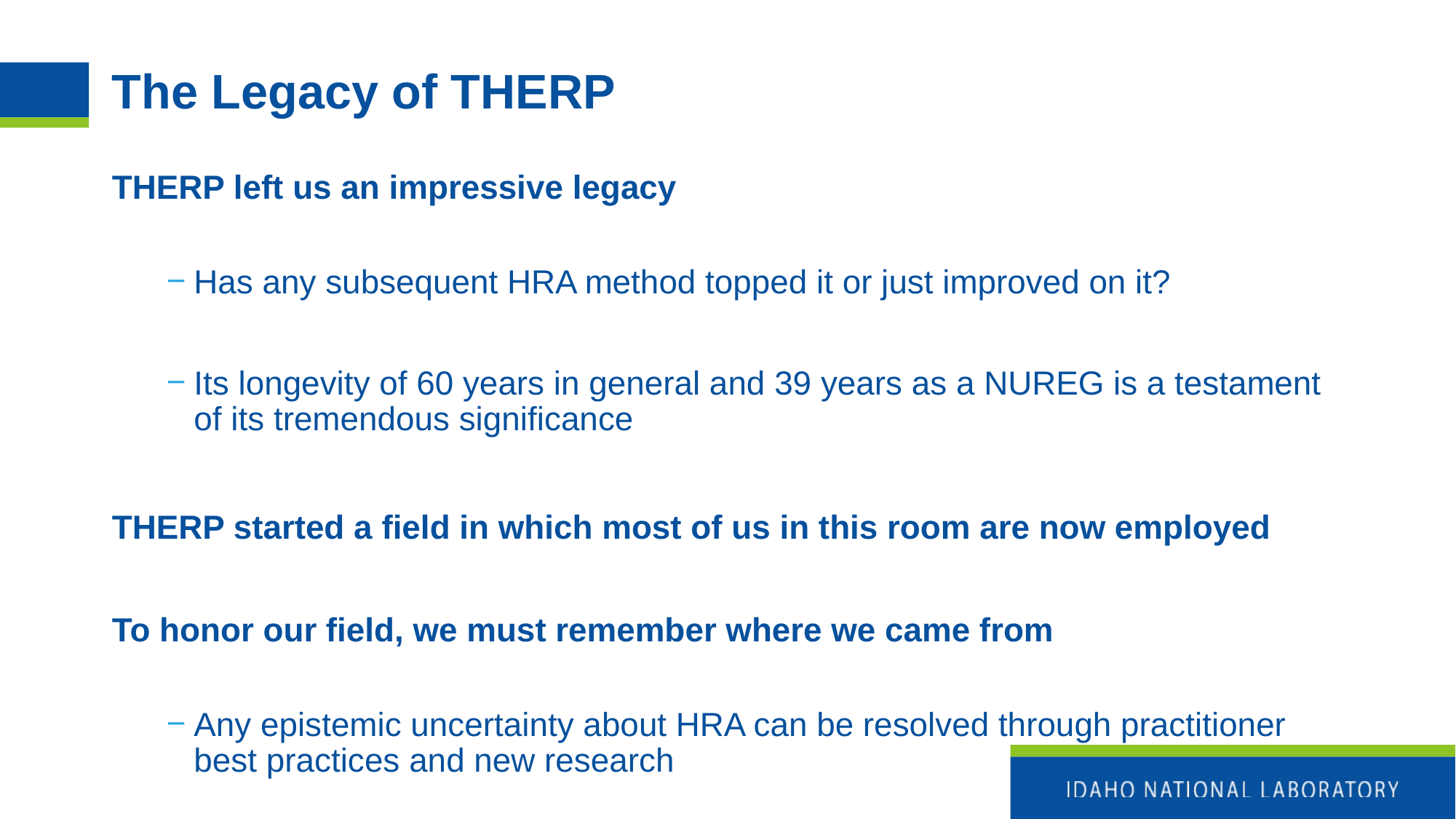

# The Legacy of THERP
THERP left us an impressive legacy

Has any subsequent HRA method topped it or just improved on it?

Its longevity of 60 years in general and 39 years as a NUREG is a testament of its tremendous significance

THERP started a field in which most of us in this room are now employed

To honor our field, we must remember where we came from

Any epistemic uncertainty about HRA can be resolved through practitioner best practices and new research